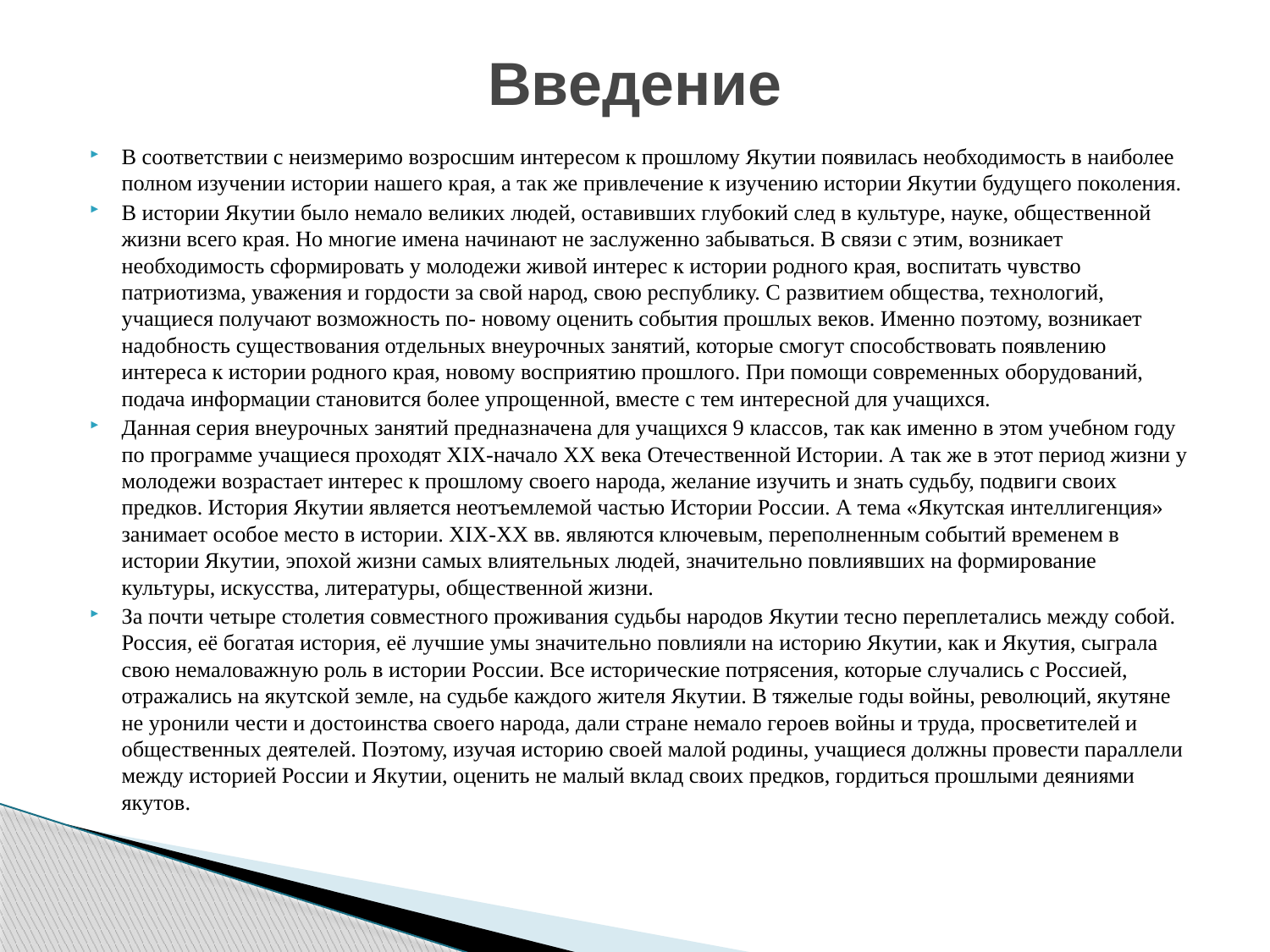

# Введение
В соответствии с неизмеримо возросшим интересом к прошлому Якутии появилась необходимость в наиболее полном изучении истории нашего края, а так же привлечение к изучению истории Якутии будущего поколения.
В истории Якутии было немало великих людей, оставивших глубокий след в культуре, науке, общественной жизни всего края. Но многие имена начинают не заслуженно забываться. В связи с этим, возникает необходимость сформировать у молодежи живой интерес к истории родного края, воспитать чувство патриотизма, уважения и гордости за свой народ, свою республику. С развитием общества, технологий, учащиеся получают возможность по- новому оценить события прошлых веков. Именно поэтому, возникает надобность существования отдельных внеурочных занятий, которые смогут способствовать появлению интереса к истории родного края, новому восприятию прошлого. При помощи современных оборудований, подача информации становится более упрощенной, вместе с тем интересной для учащихся.
Данная серия внеурочных занятий предназначена для учащихся 9 классов, так как именно в этом учебном году по программе учащиеся проходят XIX-начало XX века Отечественной Истории. А так же в этот период жизни у молодежи возрастает интерес к прошлому своего народа, желание изучить и знать судьбу, подвиги своих предков. История Якутии является неотъемлемой частью Истории России. А тема «Якутская интеллигенция» занимает особое место в истории. XIX-XX вв. являются ключевым, переполненным событий временем в истории Якутии, эпохой жизни самых влиятельных людей, значительно повлиявших на формирование культуры, искусства, литературы, общественной жизни.
За почти четыре столетия совместного проживания судьбы народов Якутии тесно переплетались между собой. Россия, её богатая история, её лучшие умы значительно повлияли на историю Якутии, как и Якутия, сыграла свою немаловажную роль в истории России. Все исторические потрясения, которые случались с Россией, отражались на якутской земле, на судьбе каждого жителя Якутии. В тяжелые годы войны, революций, якутяне не уронили чести и достоинства своего народа, дали стране немало героев войны и труда, просветителей и общественных деятелей. Поэтому, изучая историю своей малой родины, учащиеся должны провести параллели между историей России и Якутии, оценить не малый вклад своих предков, гордиться прошлыми деяниями якутов.